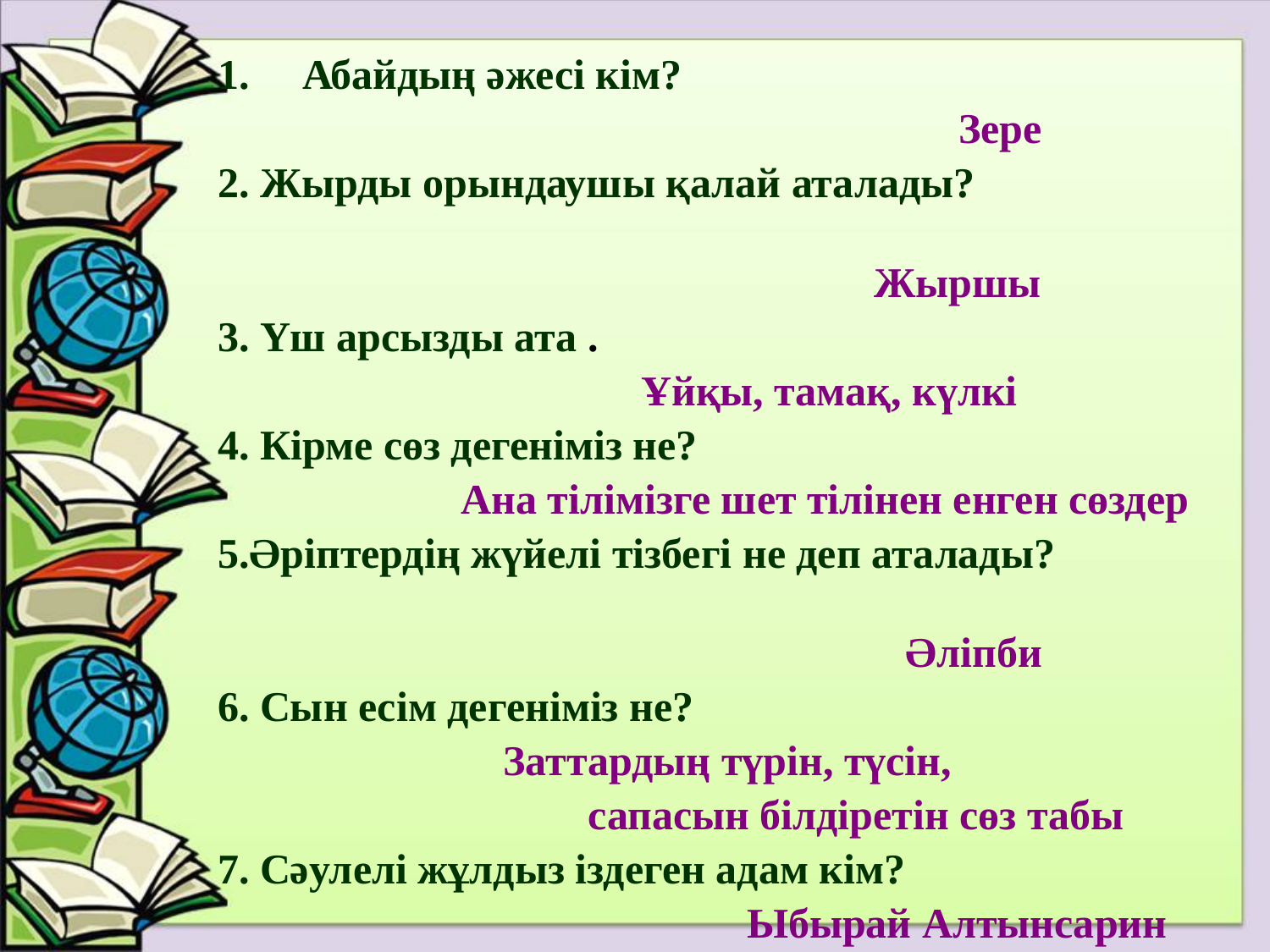

Абайдың әжесі кім?
                                                                      Зере
2. Жырды орындаушы қалай аталады?
                                                              Жыршы
3. Үш арсызды ата .
                                        Ұйқы, тамақ, күлкі
4. Кірме сөз дегеніміз не?
                       Ана тілімізге шет тілінен енген сөздер
5.Әріптердің жүйелі тізбегі не деп аталады?
                                                                 Әліпби
6. Сын есім дегеніміз не?
                           Заттардың түрін, түсін,
                                   сапасын білдіретін сөз табы
7. Сәулелі жұлдыз іздеген адам кім?
                                                  Ыбырай Алтынсарин